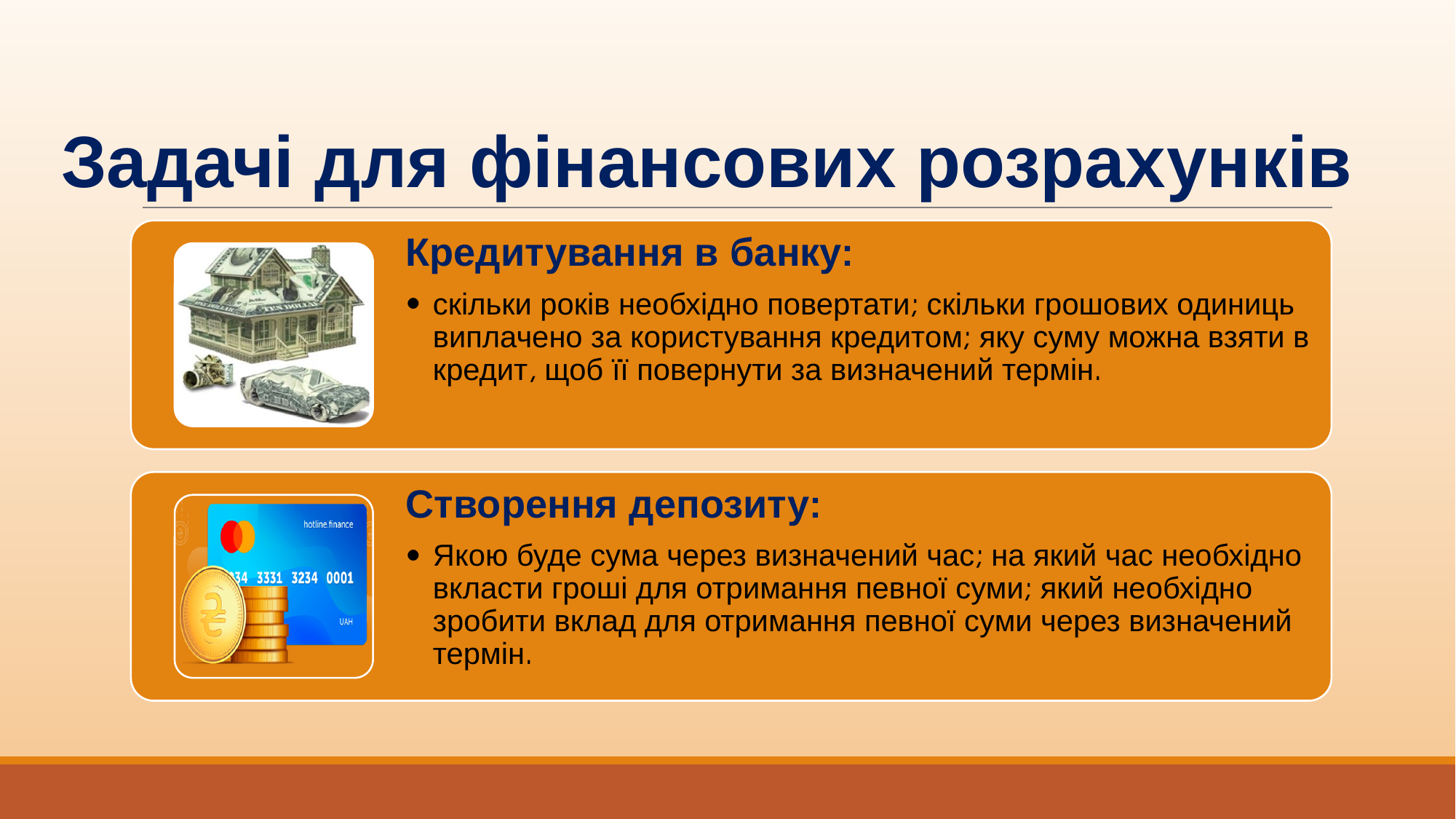

# Задачі для фінансових розрахунків

Кредитування в банку:
скільки років необхідно повертати; скільки грошових одиниць виплачено за користування кредитом; яку суму можна взяти в кредит, щоб її повернути за визначений термін.

Створення депозиту:
Якою буде сума через визначений час; на який час необхідно вкласти гроші для отримання певної суми; який необхідно зробити вклад для отримання певної суми через визначений термін.